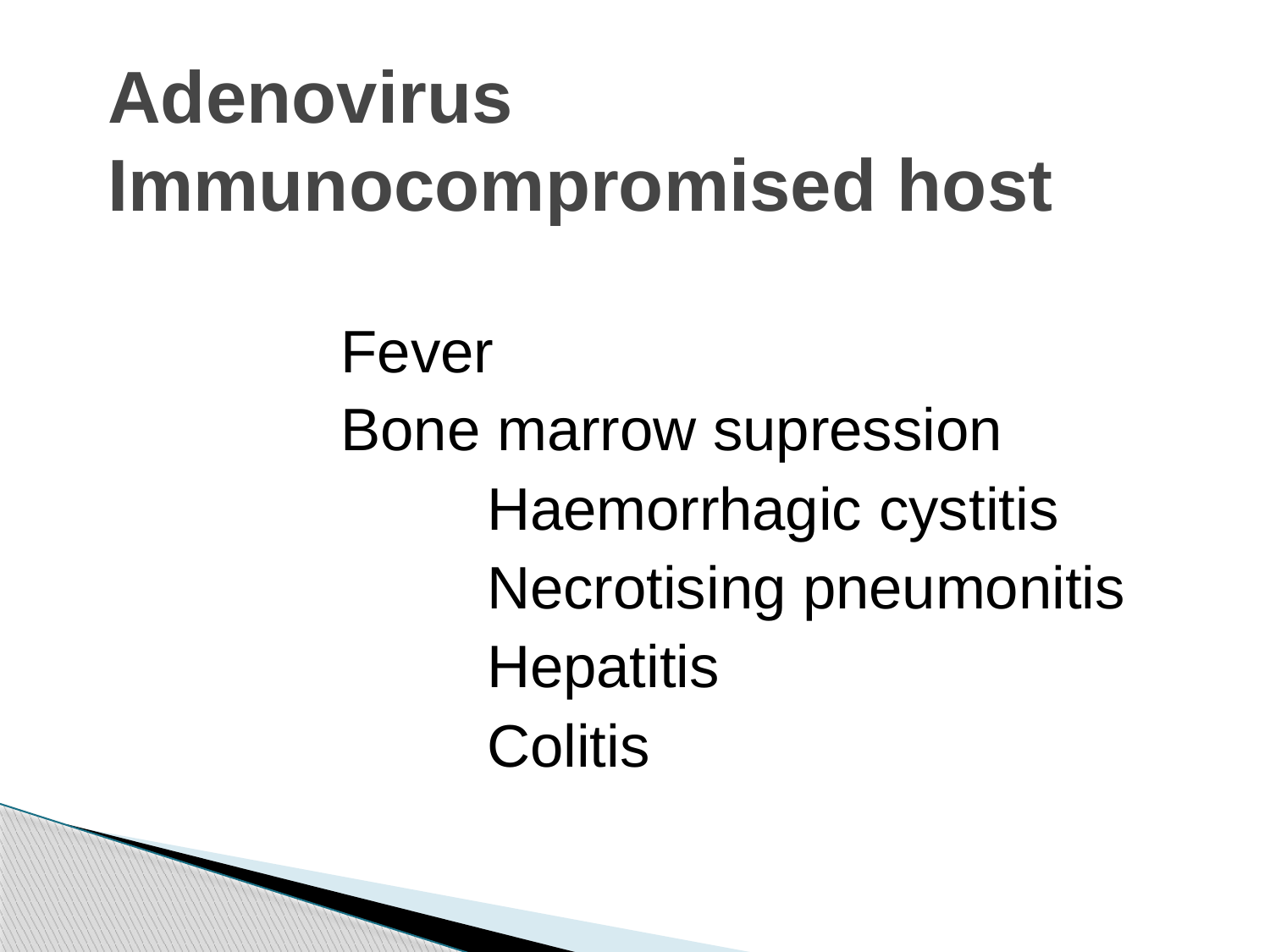

# Adenovirus Immunocompromised host
Fever
Bone marrow supression
 			Haemorrhagic cystitis
			Necrotising pneumonitis
			Hepatitis
			Colitis